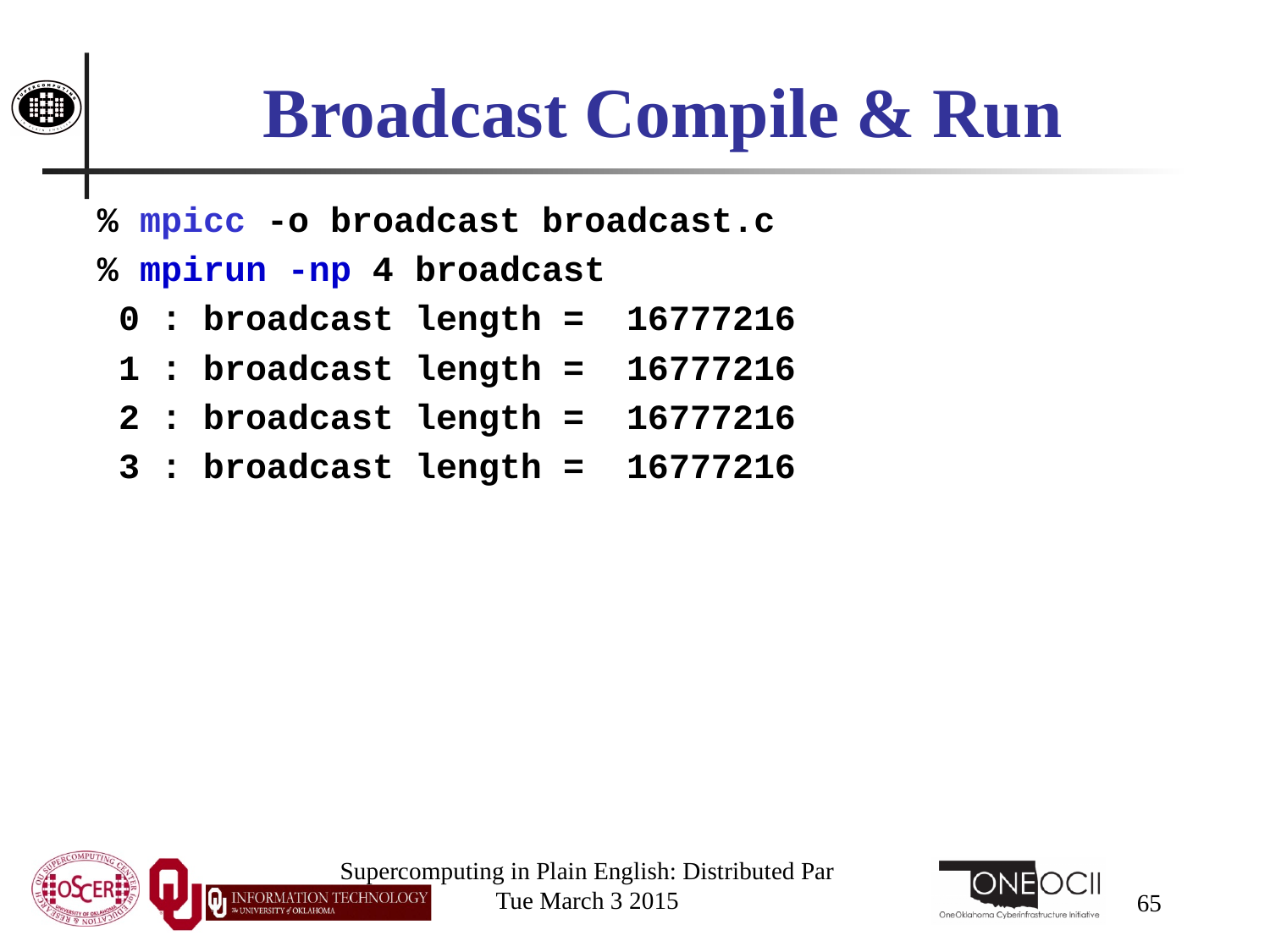

# Broadcast Compile & Run
% mpicc -o broadcast broadcast.c
% mpirun -np 4 broadcast
 0 : broadcast length =  16777216
 1 : broadcast length =  16777216
 2 : broadcast length =  16777216
 3 : broadcast length =  16777216
Supercomputing in Plain English: Distributed Par
Tue March 3 2015
65